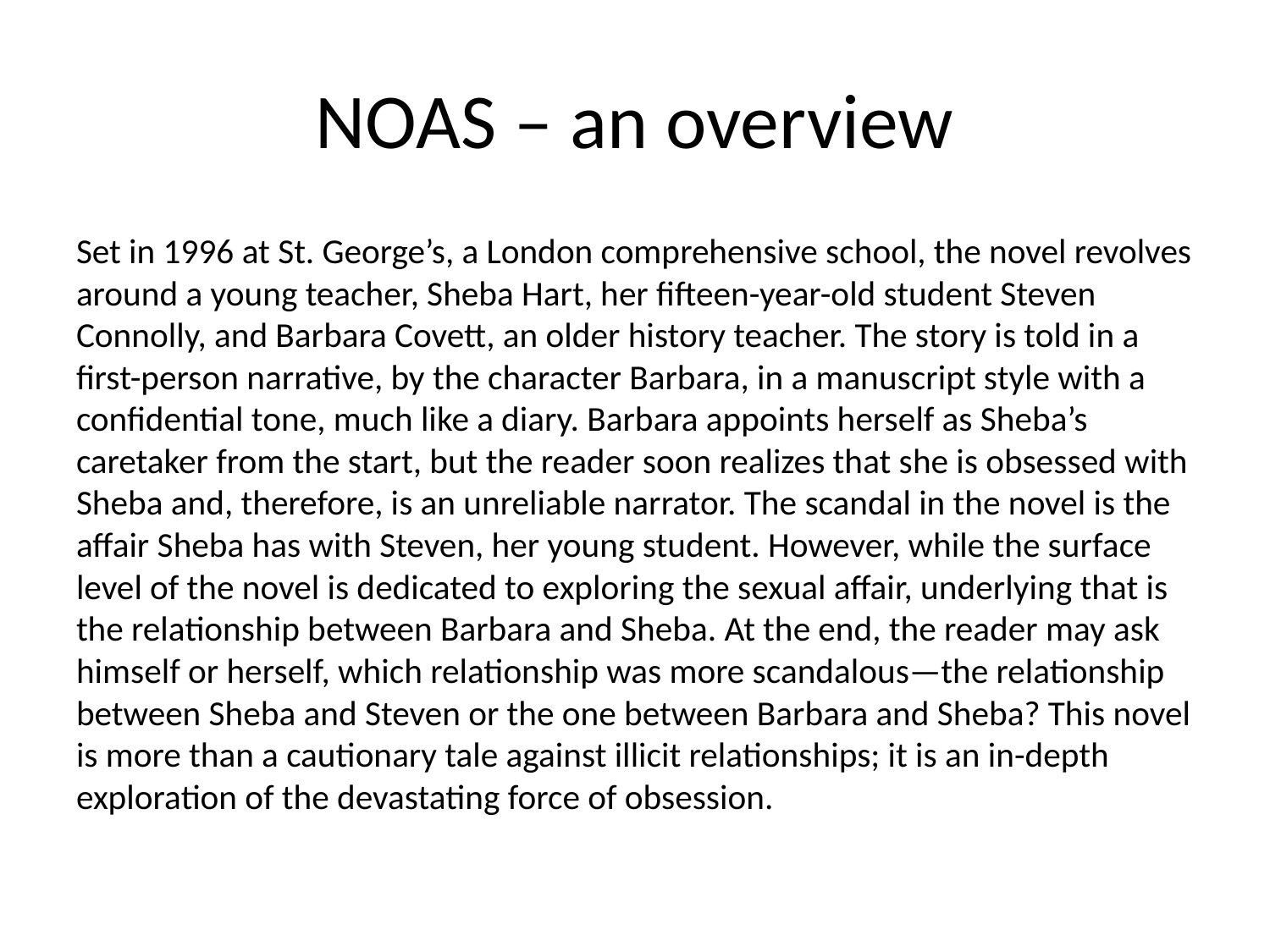

# NOAS – an overview
Set in 1996 at St. George’s, a London comprehensive school, the novel revolves around a young teacher, Sheba Hart, her fifteen-year-old student Steven Connolly, and Barbara Covett, an older history teacher. The story is told in a first-person narrative, by the character Barbara, in a manuscript style with a confidential tone, much like a diary. Barbara appoints herself as Sheba’s caretaker from the start, but the reader soon realizes that she is obsessed with Sheba and, therefore, is an unreliable narrator. The scandal in the novel is the affair Sheba has with Steven, her young student. However, while the surface level of the novel is dedicated to exploring the sexual affair, underlying that is the relationship between Barbara and Sheba. At the end, the reader may ask himself or herself, which relationship was more scandalous—the relationship between Sheba and Steven or the one between Barbara and Sheba? This novel is more than a cautionary tale against illicit relationships; it is an in-depth exploration of the devastating force of obsession.